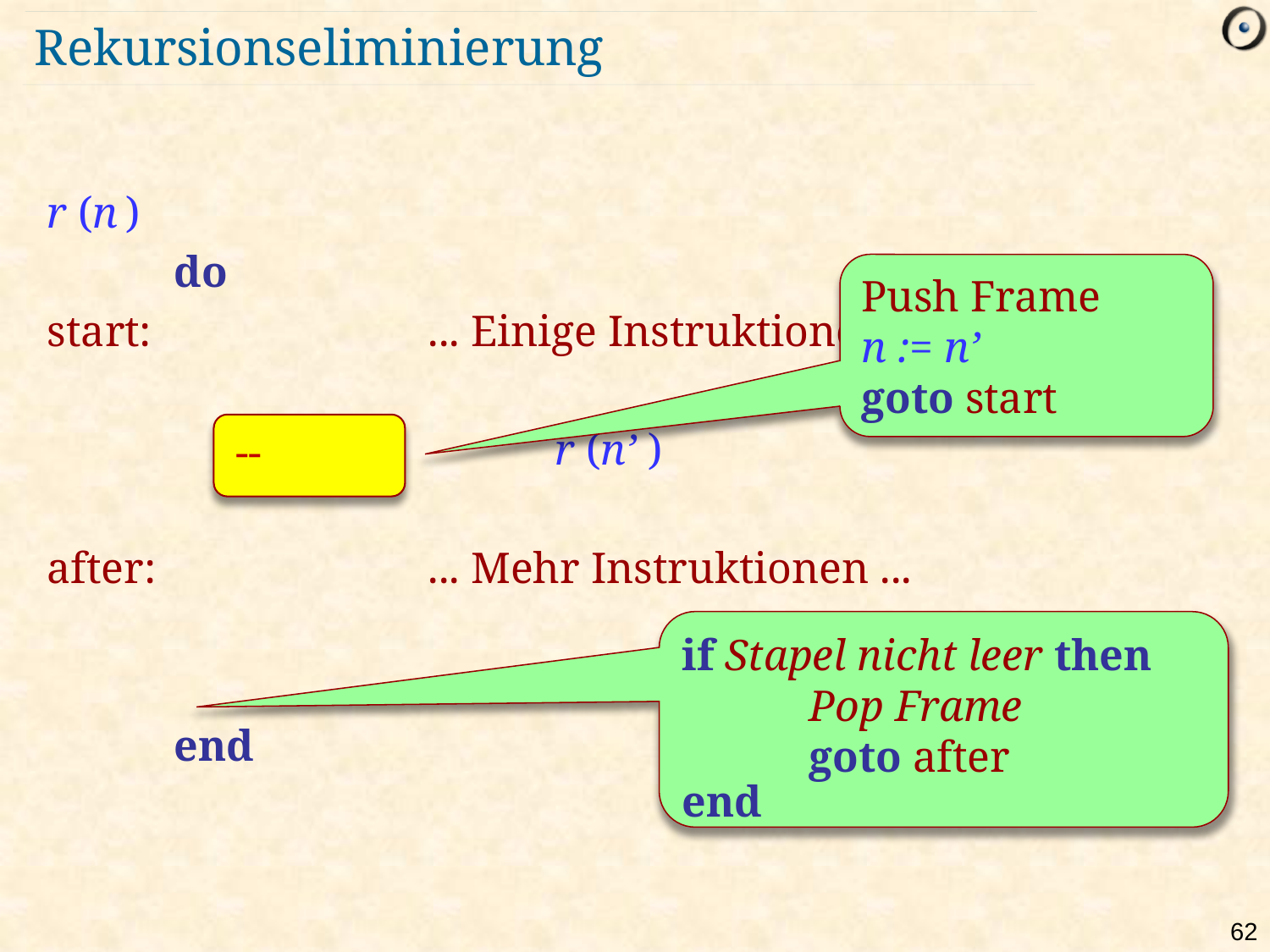

# Rekursionseliminierung
r (n )
	do
start:			... Einige Instruktionen ...

				r (n’ )

after:			... Mehr Instruktionen ...

	end

Push Frame
n := n’
goto start

--
if Stapel nicht leer then
	Pop Frame
	goto after
end